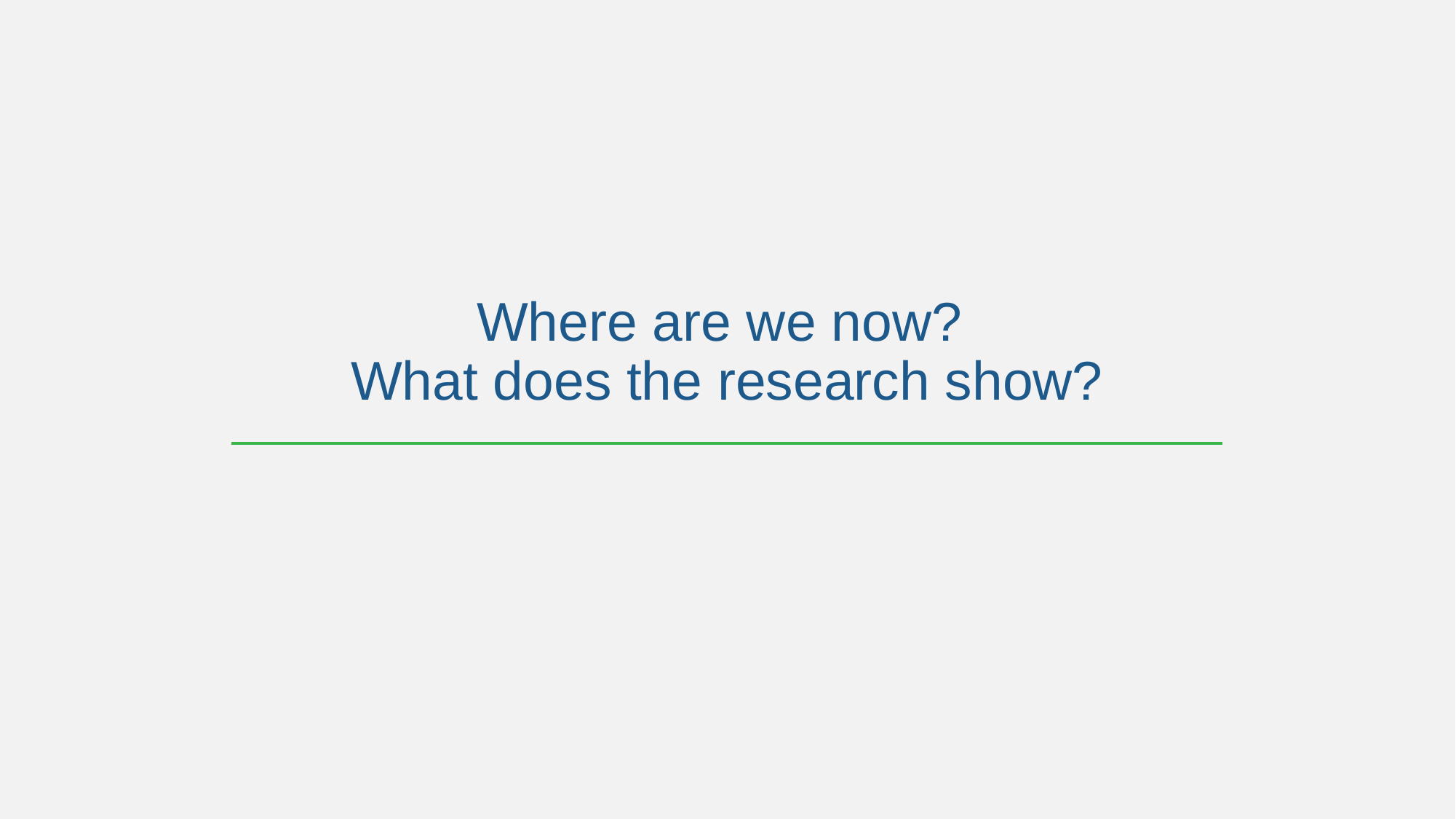

# Where are we now? What does the research show?